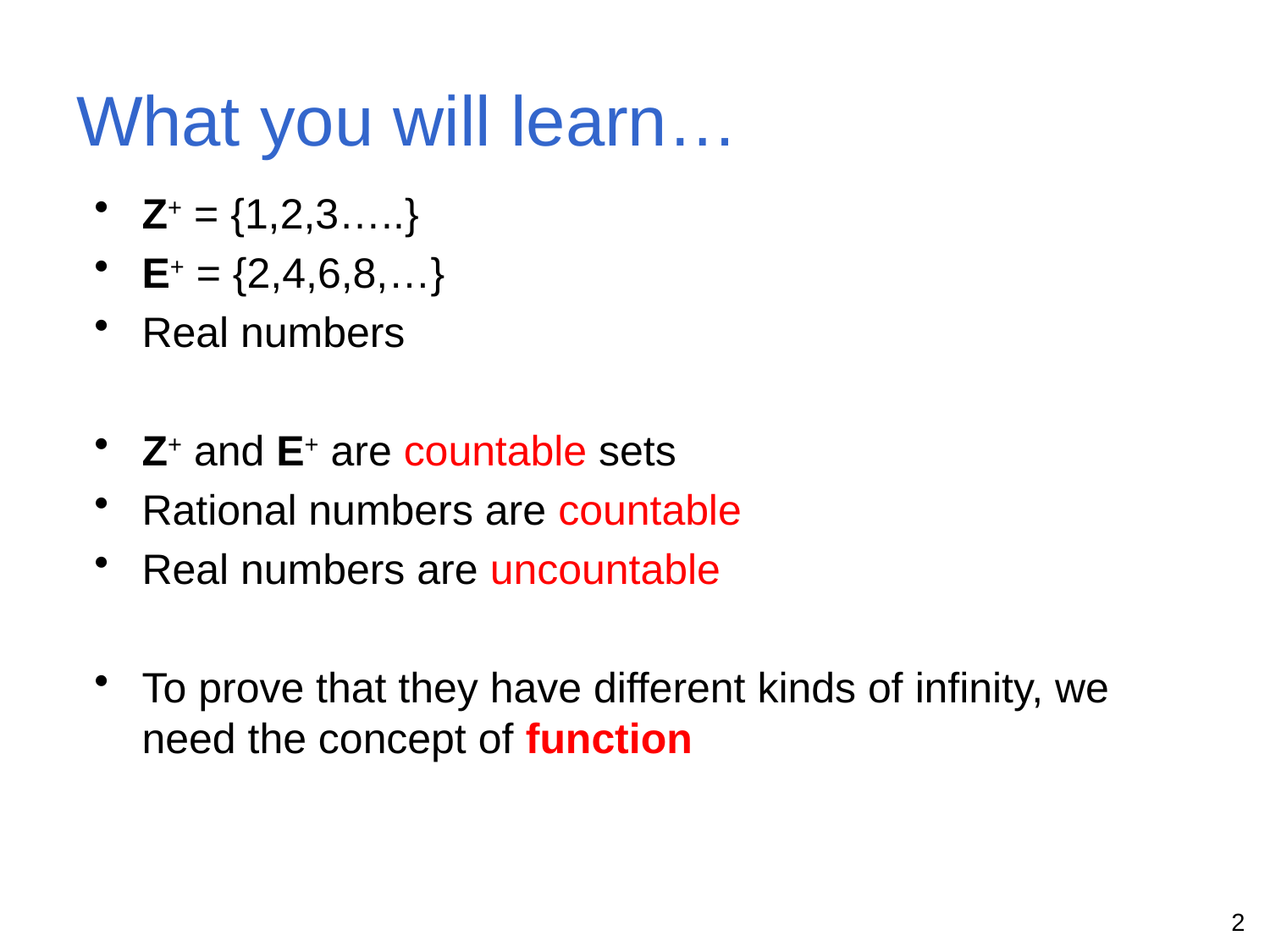

# What you will learn…
Z+ = {1,2,3…..}
E+ = {2,4,6,8,…}
Real numbers

Z+ and E+ are countable sets
Rational numbers are countable
Real numbers are uncountable

To prove that they have different kinds of infinity, we need the concept of function